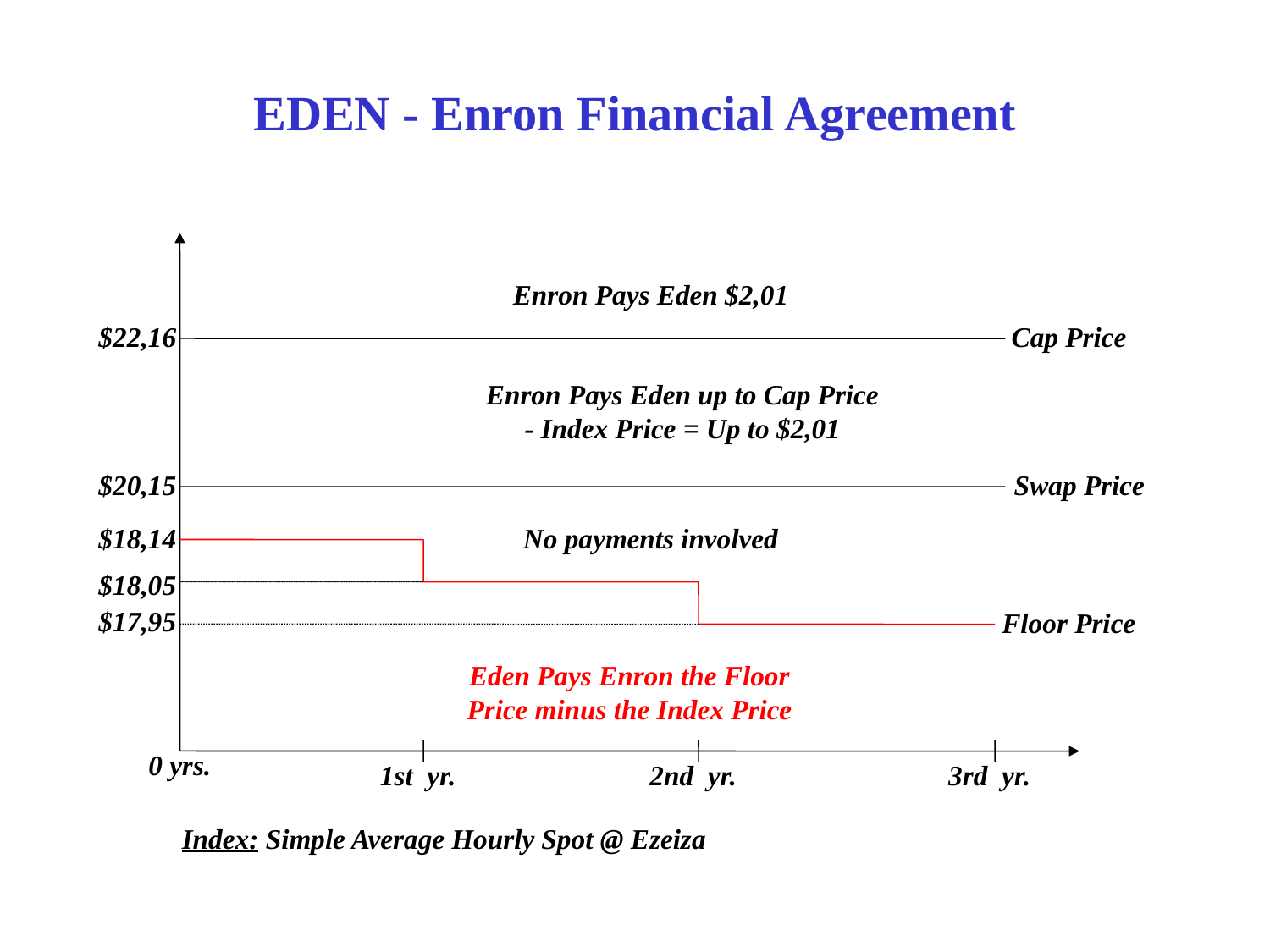

# EDEN - Enron Financial Agreement

Enron Pays Eden $2,01
$22,16
Cap Price

Enron Pays Eden up to Cap Price - Index Price = Up to $2,01
$20,15
Swap Price

$18,14
No payments involved

$18,05

$17,95
Floor Price

Eden Pays Enron the Floor Price minus the Index Price
0 yrs.

1st  yr.
2nd  yr.
3rd  yr.
Index: Simple Average Hourly Spot @ Ezeiza